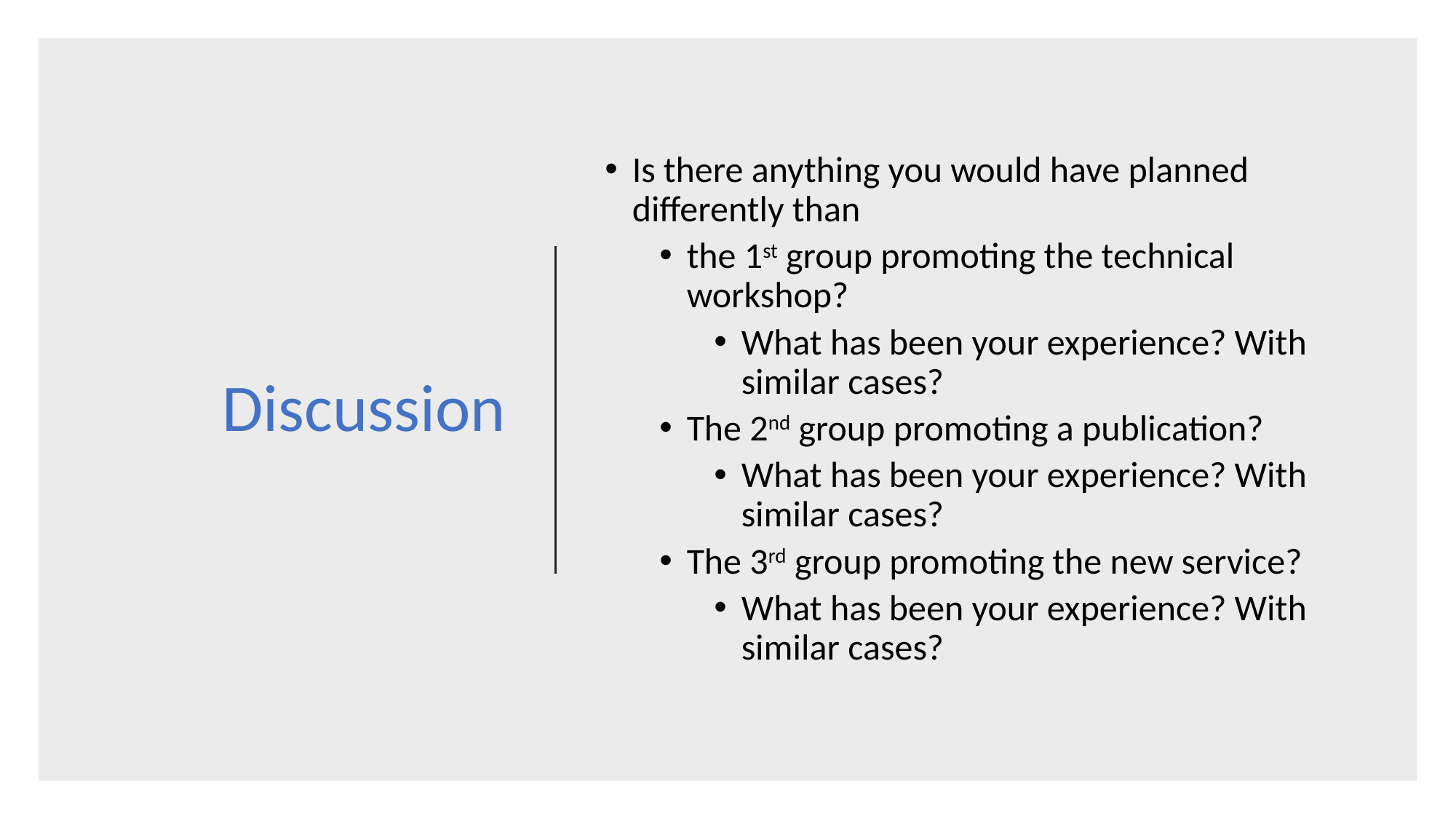

# Discussion
Is there anything you would have planned differently than
the 1st group promoting the technical workshop?
What has been your experience? With similar cases?
The 2nd group promoting a publication?
What has been your experience? With similar cases?
The 3rd group promoting the new service?
What has been your experience? With similar cases?